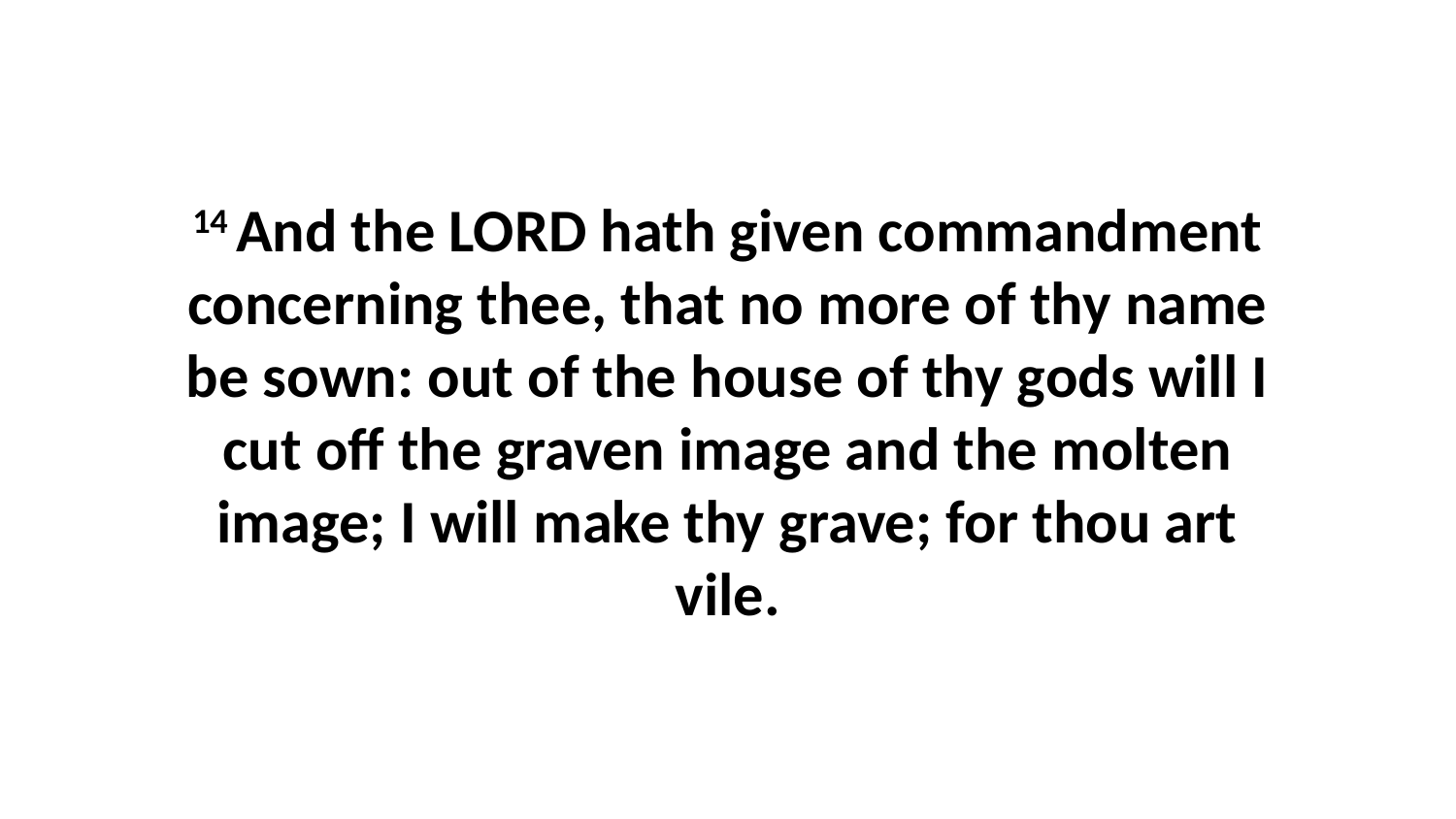

14 And the LORD hath given commandment concerning thee, that no more of thy name be sown: out of the house of thy gods will I cut off the graven image and the molten image; I will make thy grave; for thou art vile.